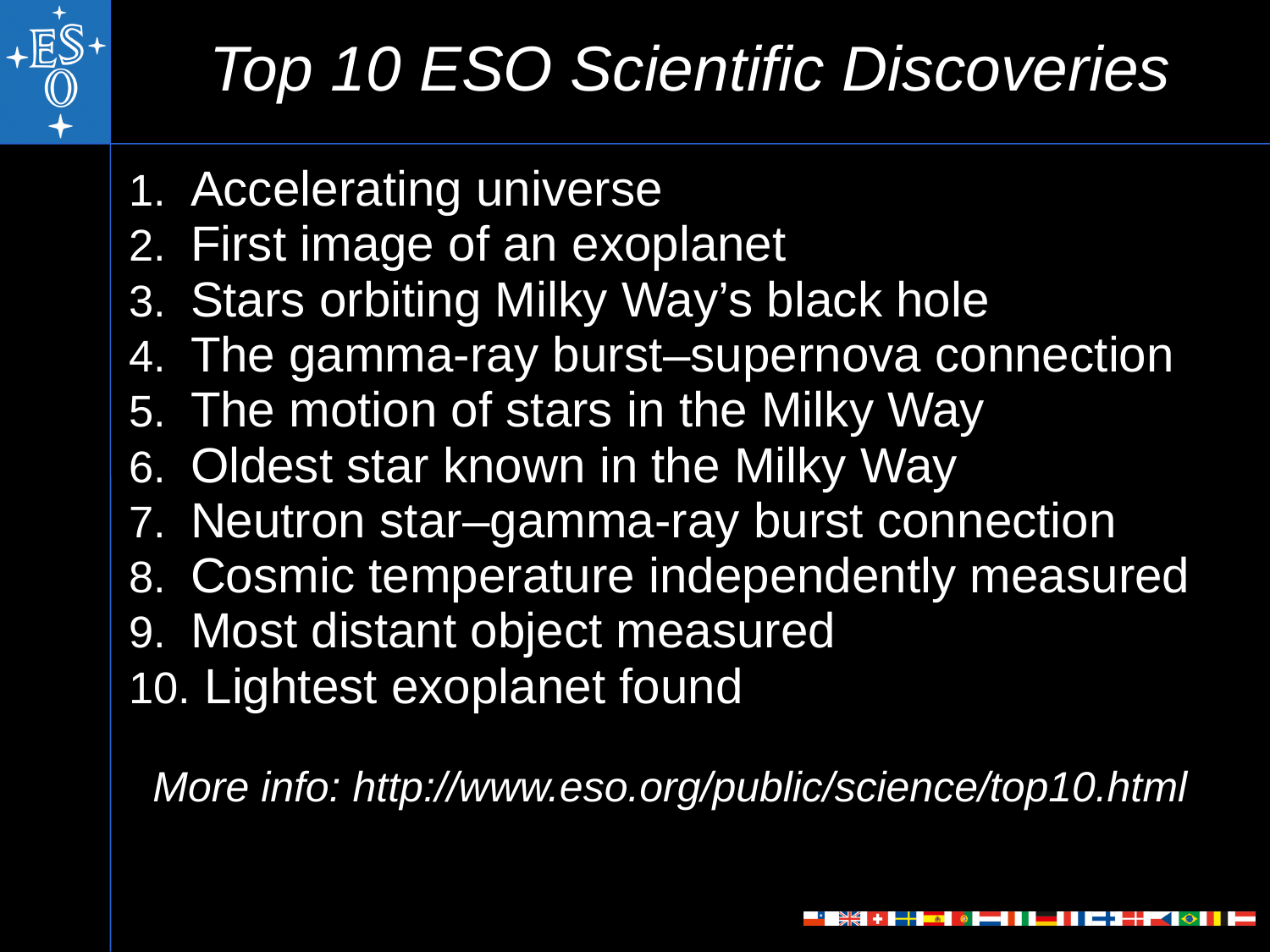

# Top 10 ESO Scientific Discoveries

 Accelerating universe
 First image of an exoplanet
 Stars orbiting Milky Way’s black hole
 The gamma-ray burst–supernova connection
 The motion of stars in the Milky Way
 Oldest star known in the Milky Way
 Neutron star–gamma-ray burst connection
 Cosmic temperature independently measured
 Most distant object measured
 Lightest exoplanet found

  More info: http://www.eso.org/public/science/top10.html